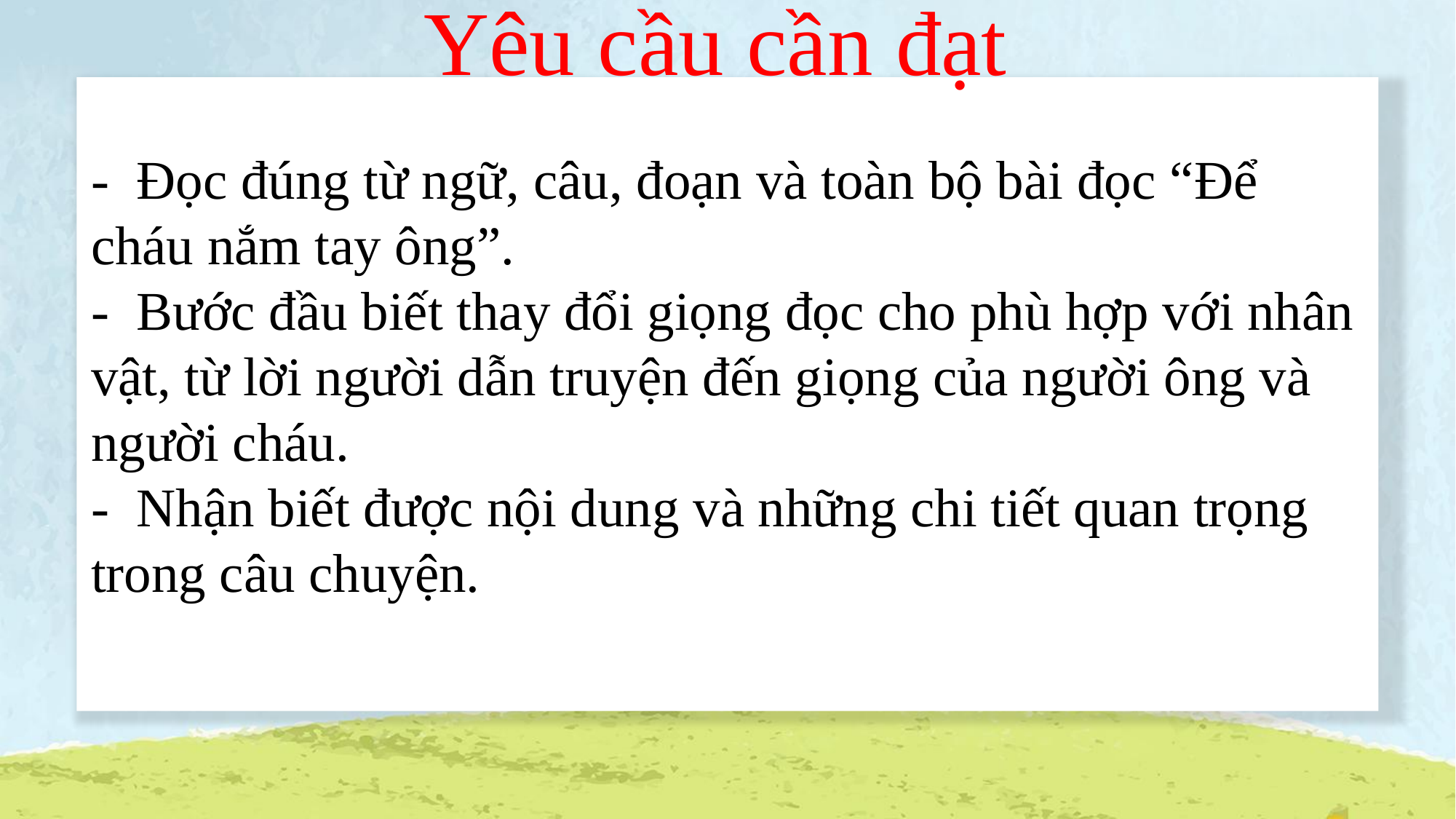

Yêu cầu cần đạt
-  Đọc đúng từ ngữ, câu, đoạn và toàn bộ bài đọc “Để cháu nắm tay ông”.
-  Bước đầu biết thay đổi giọng đọc cho phù hợp với nhân vật, từ lời người dẫn truyện đến giọng của người ông và người cháu.
-  Nhận biết được nội dung và những chi tiết quan trọng trong câu chuyện.